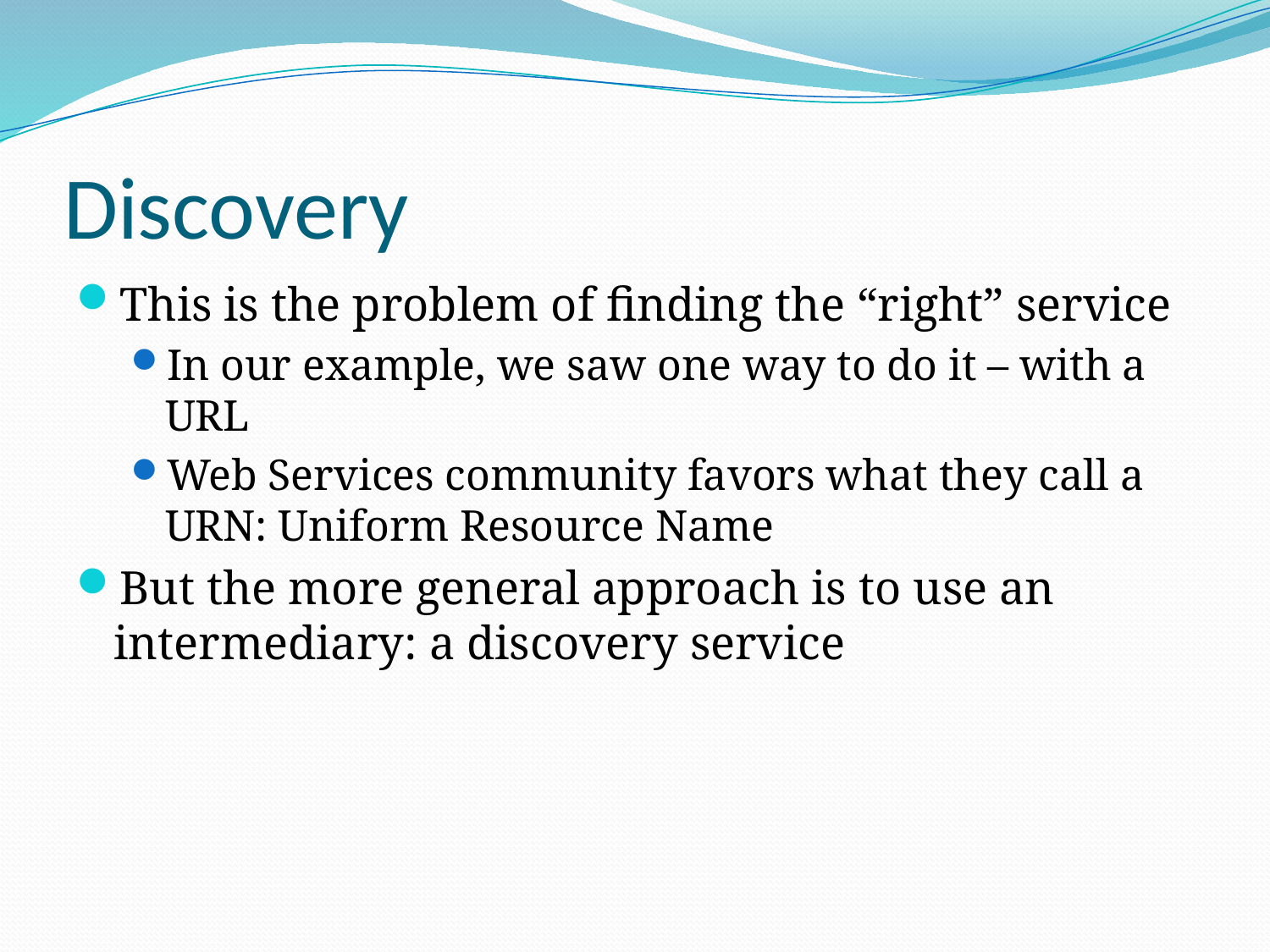

# Discovery
This is the problem of finding the “right” service
In our example, we saw one way to do it – with a URL
Web Services community favors what they call a URN: Uniform Resource Name
But the more general approach is to use an intermediary: a discovery service